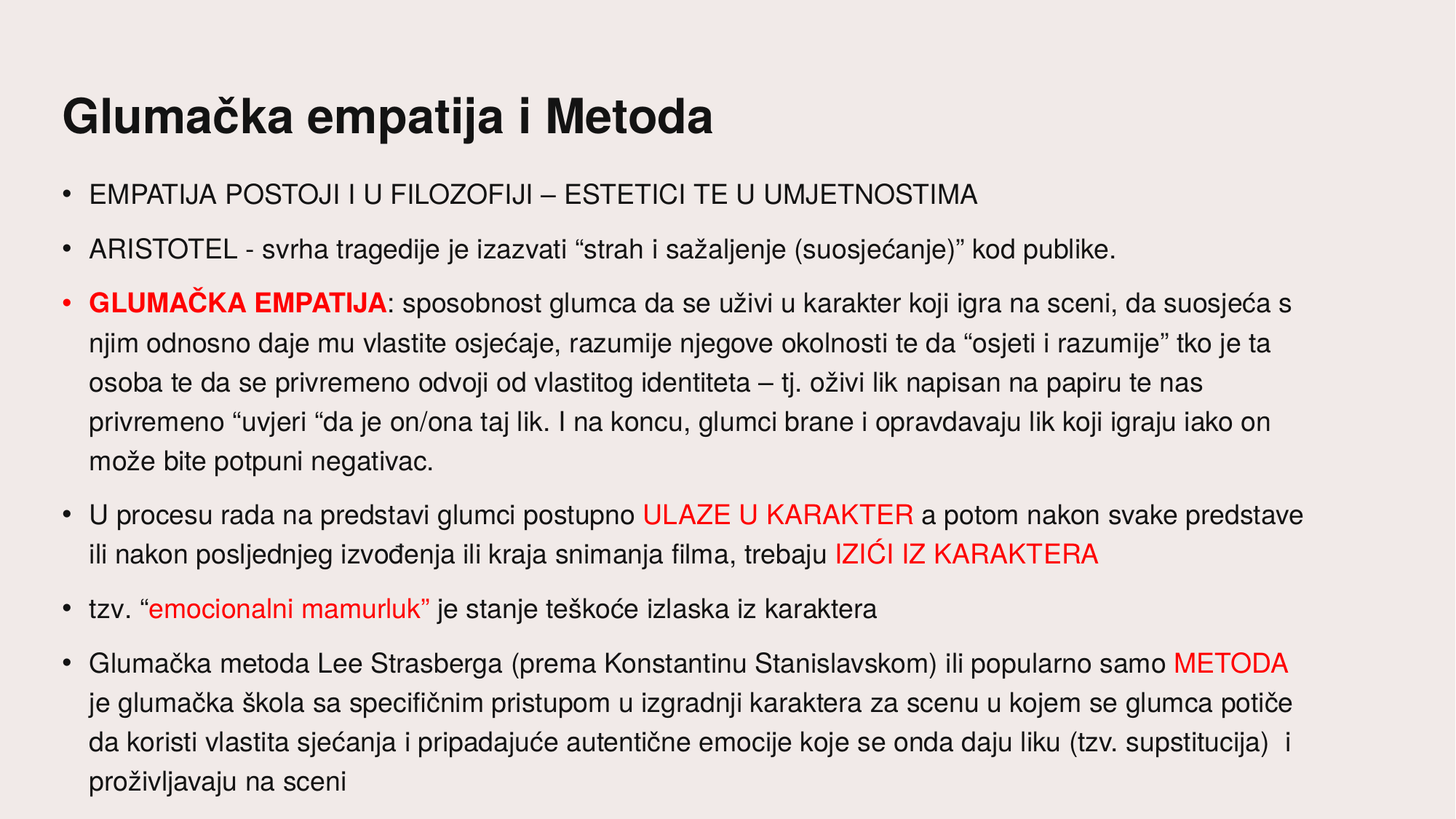

# Glumačka empatija i Metoda
EMPATIJA POSTOJI I U FILOZOFIJI – ESTETICI TE U UMJETNOSTIMA
ARISTOTEL - svrha tragedije je izazvati “strah i sažaljenje (suosjećanje)” kod publike.
GLUMAČKA EMPATIJA: sposobnost glumca da se uživi u karakter koji igra na sceni, da suosjeća s njim odnosno daje mu vlastite osjećaje, razumije njegove okolnosti te da “osjeti i razumije” tko je ta osoba te da se privremeno odvoji od vlastitog identiteta – tj. oživi lik napisan na papiru te nas privremeno “uvjeri “da je on/ona taj lik. I na koncu, glumci brane i opravdavaju lik koji igraju iako on može bite potpuni negativac.
U procesu rada na predstavi glumci postupno ULAZE U KARAKTER a potom nakon svake predstave ili nakon posljednjeg izvođenja ili kraja snimanja filma, trebaju IZIĆI IZ KARAKTERA
tzv. “emocionalni mamurluk” je stanje teškoće izlaska iz karaktera
Glumačka metoda Lee Strasberga (prema Konstantinu Stanislavskom) ili popularno samo METODA je glumačka škola sa specifičnim pristupom u izgradnji karaktera za scenu u kojem se glumca potiče da koristi vlastita sjećanja i pripadajuće autentične emocije koje se onda daju liku (tzv. supstitucija)  i proživljavaju na sceni